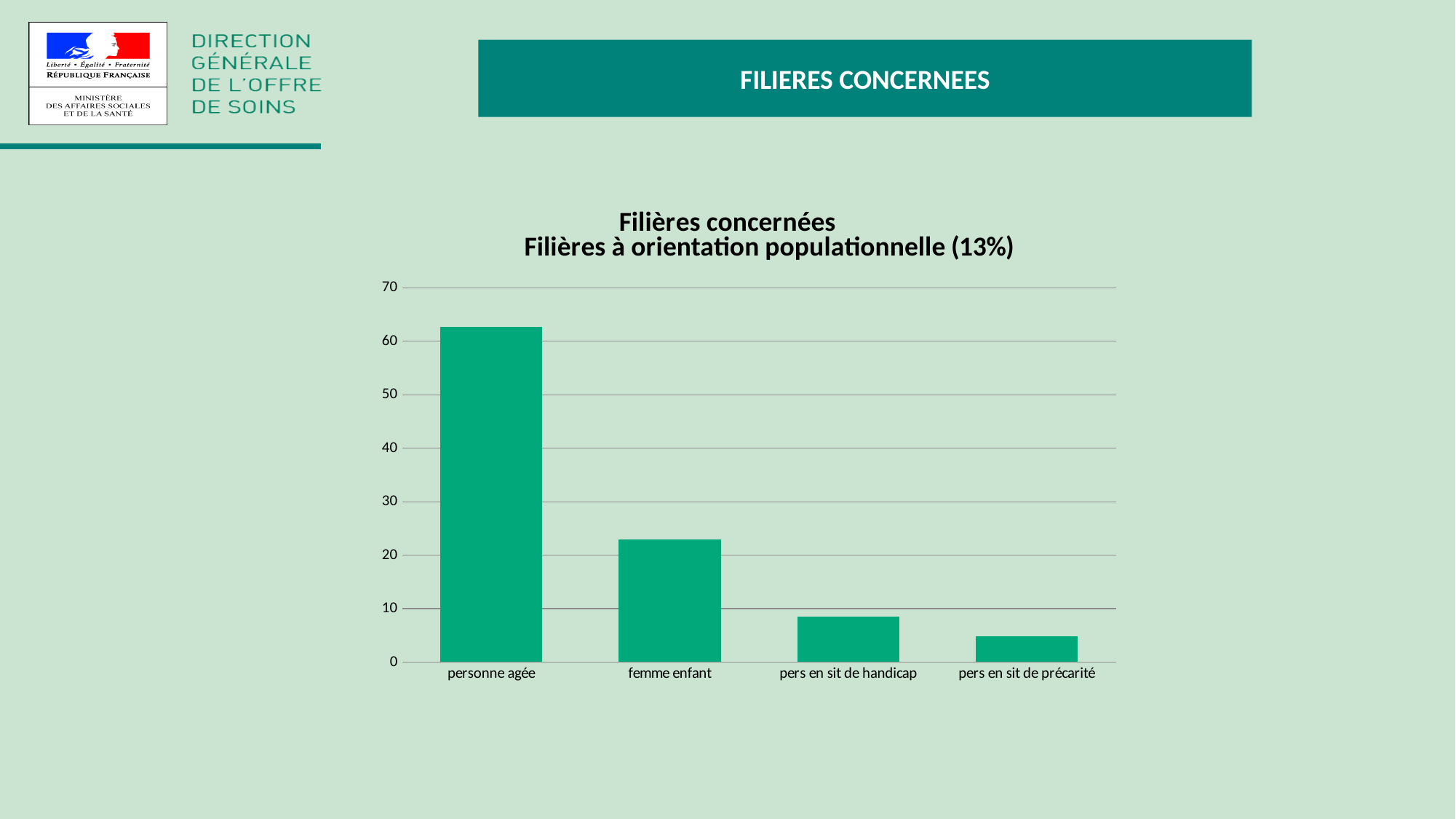

FILIERES CONCERNEES

### Chart: Filières concernées

| Category |
|---|

### Chart: Filières à orientation populationnelle (13%)

| Category |  |
|---|---|
| personne agée | 62.65060240963856 |
| femme enfant | 22.89156626506024 |
| pers en sit de handicap | 8.433734939759036 |
| pers en sit de précarité | 4.819277108433735 |